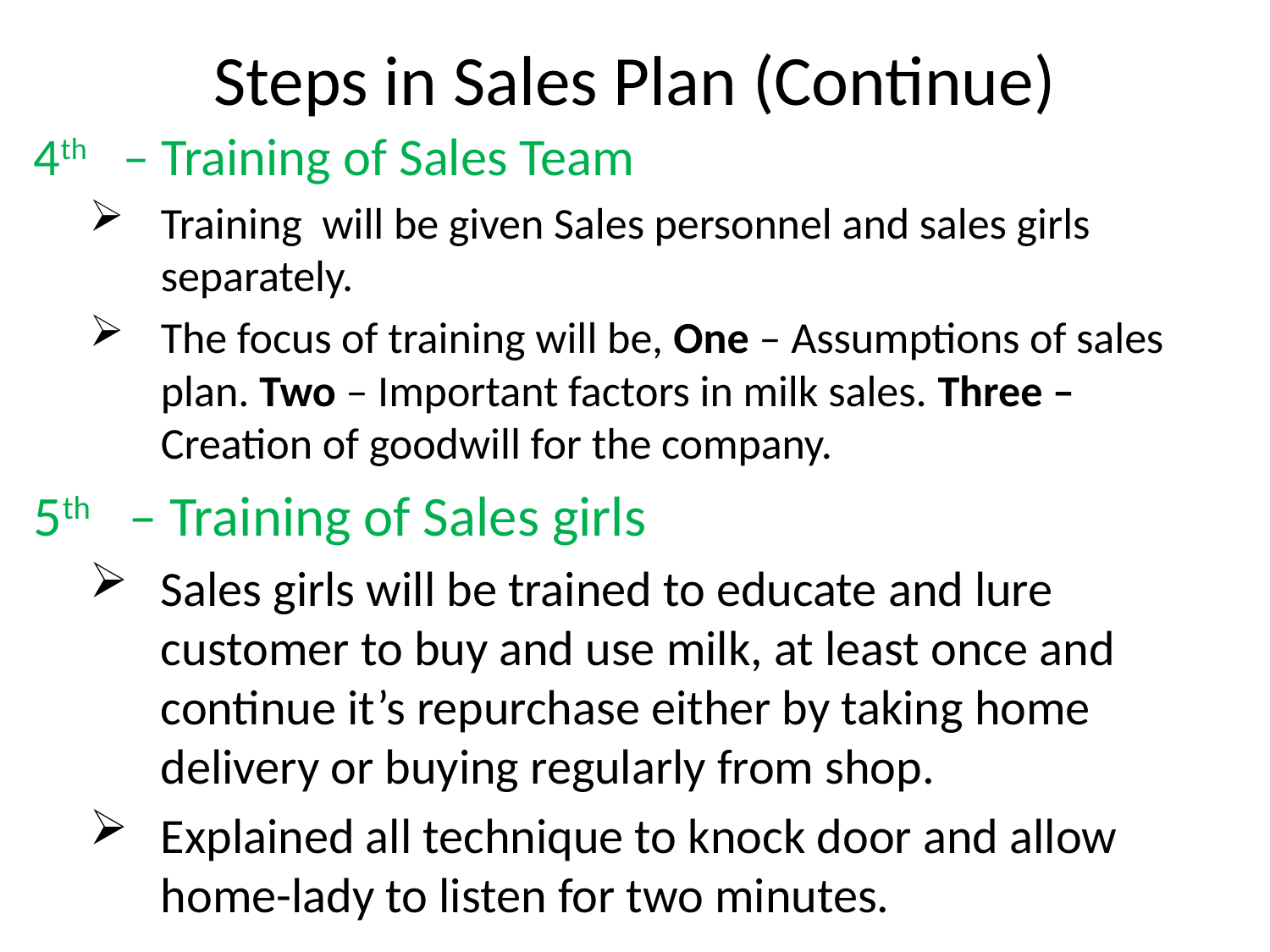

# Steps in Sales Plan (Continue)
4th   – Training of Sales Team
Training  will be given Sales personnel and sales girls separately.
The focus of training will be, One – Assumptions of sales plan. Two – Important factors in milk sales. Three – Creation of goodwill for the company.
5th   – Training of Sales girls
Sales girls will be trained to educate and lure customer to buy and use milk, at least once and continue it’s repurchase either by taking home delivery or buying regularly from shop.
Explained all technique to knock door and allow home-lady to listen for two minutes.